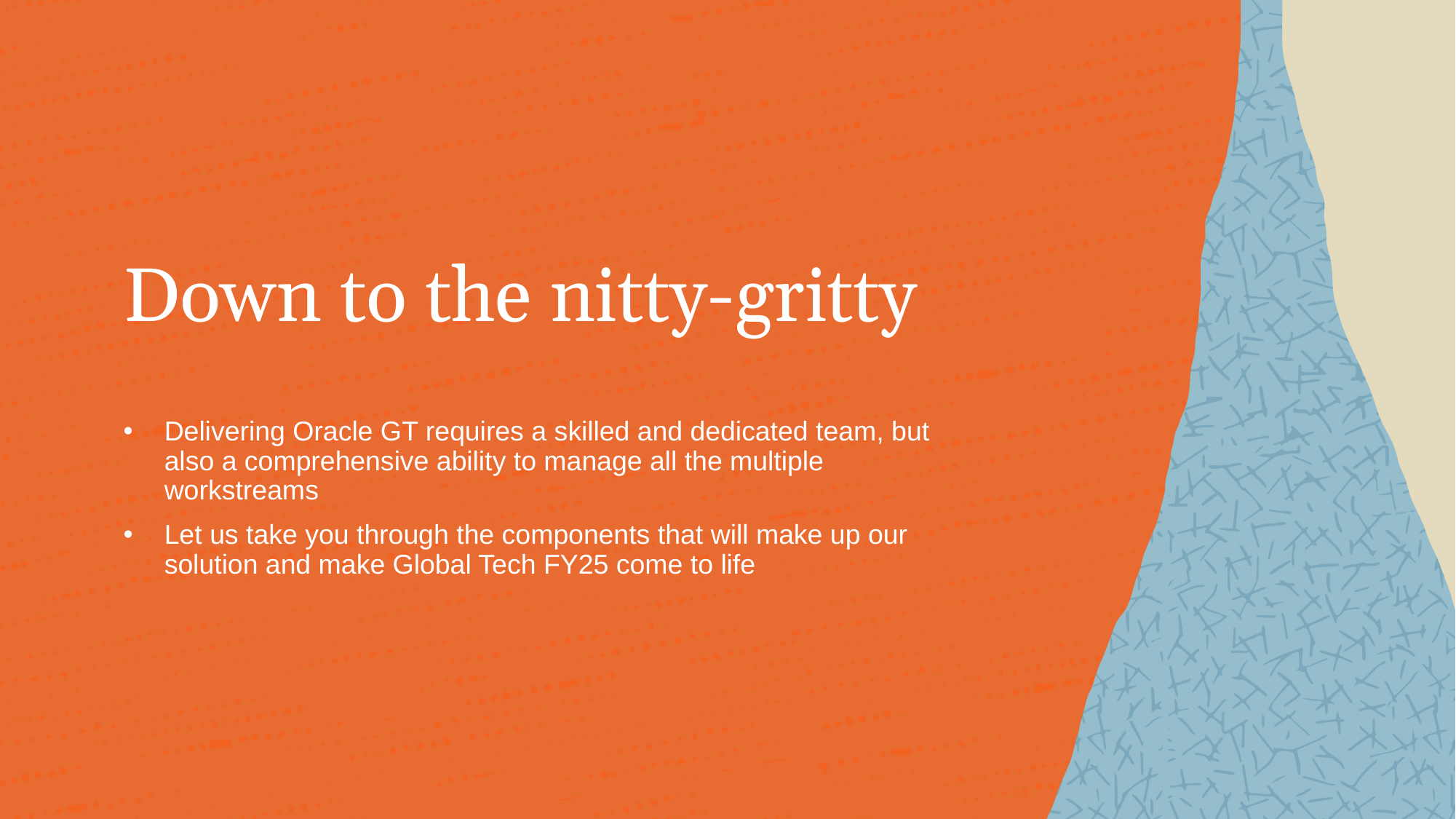

Down to the nitty-gritty
Delivering Oracle GT requires a skilled and dedicated team, but also a comprehensive ability to manage all the multiple workstreams
Let us take you through the components that will make up our solution and make Global Tech FY25 come to life